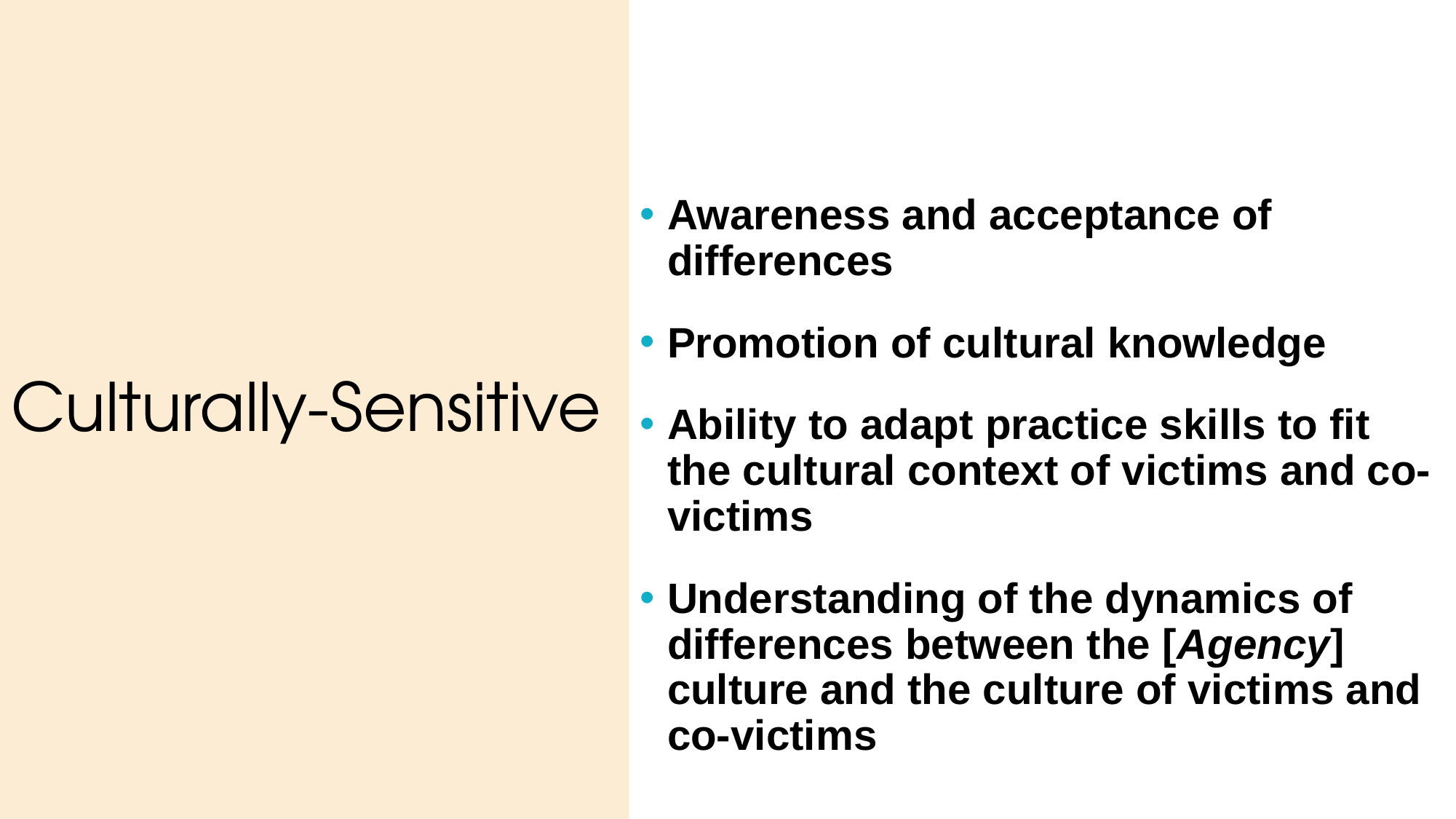

# Culturally-Sensitive

Awareness and acceptance of differences
Promotion of cultural knowledge
Ability to adapt practice skills to fit the cultural context of victims and co-victims
Understanding of the dynamics of differences between the [Agency] culture and the culture of victims and co-victims